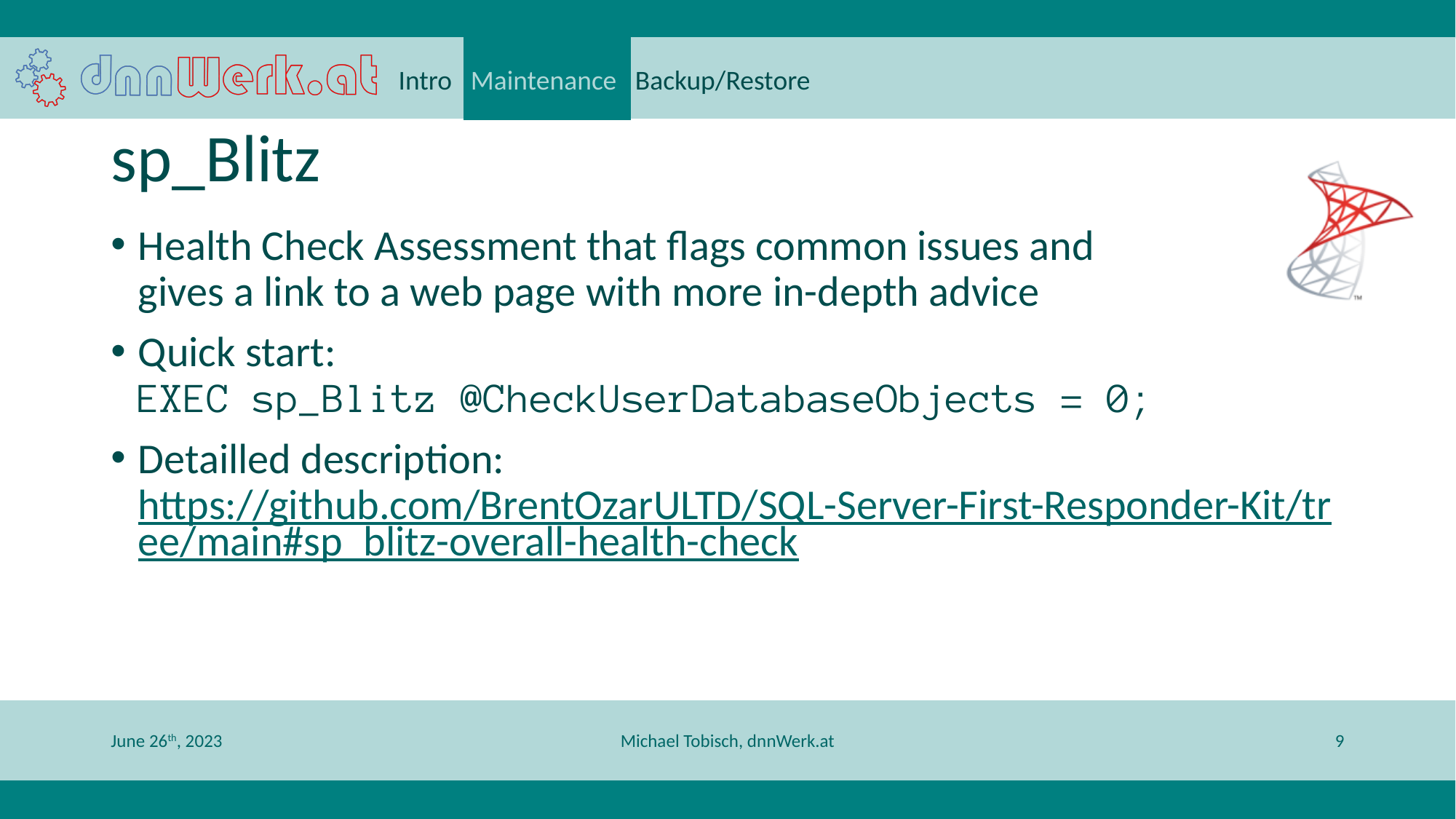

Intro   Maintenance   Backup/Restore
# sp_Blitz
Health Check Assessment that flags common issues and
gives a link to a web page with more in-depth advice
Quick start:
EXEC sp_Blitz @CheckUserDatabaseObjects = 0;
Detailled description: https://github.com/BrentOzarULTD/SQL-Server-First-Responder-Kit/tree/main#sp_blitz-overall-health-check

June 26th, 2023
Michael Tobisch, dnnWerk.at
9